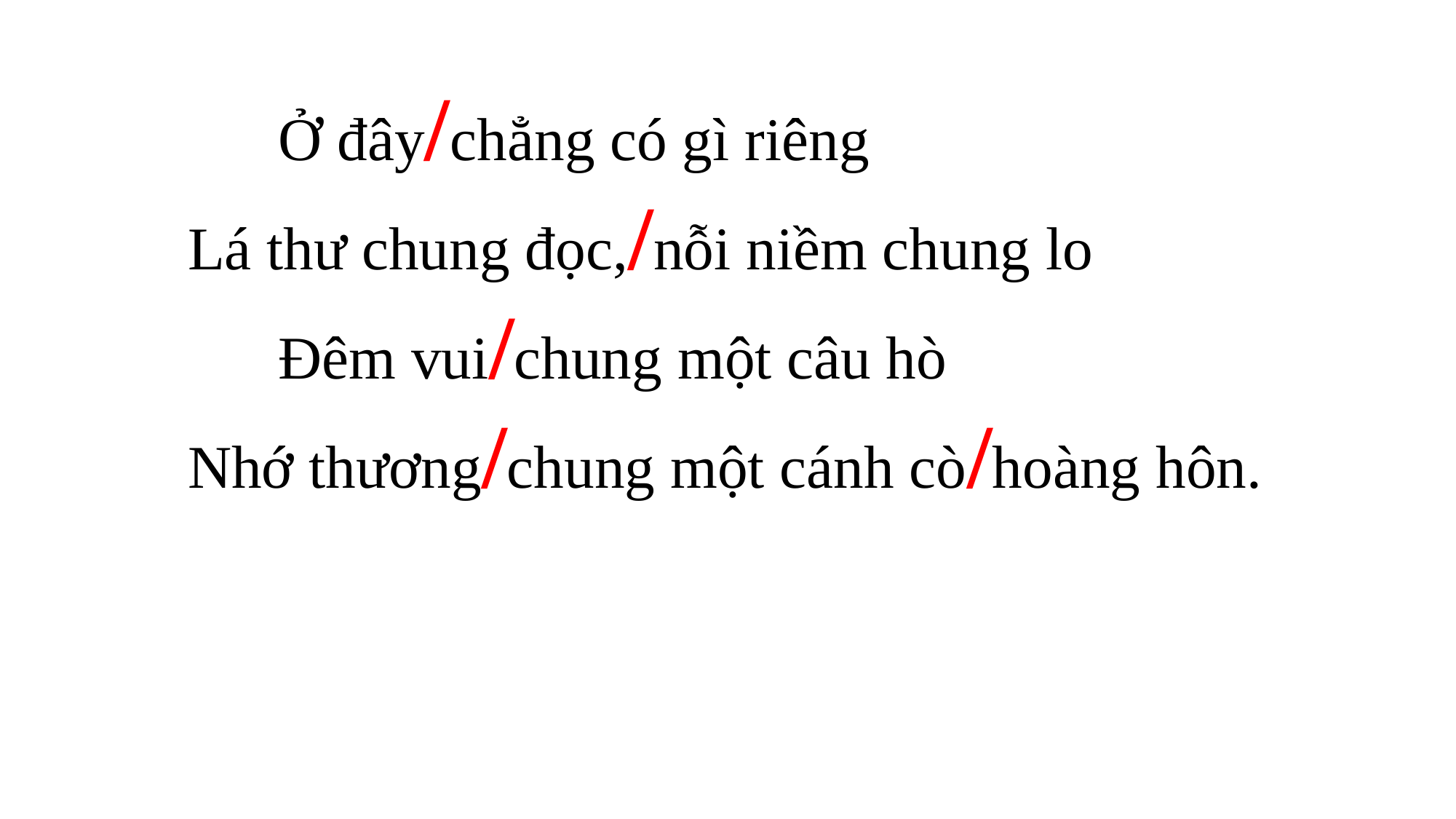

Ở đây/chẳng có gì riêng
       Lá thư chung đọc,/nỗi niềm chung lo
             Đêm vui/chung một câu hò
       Nhớ thương/chung một cánh cò/hoàng hôn.